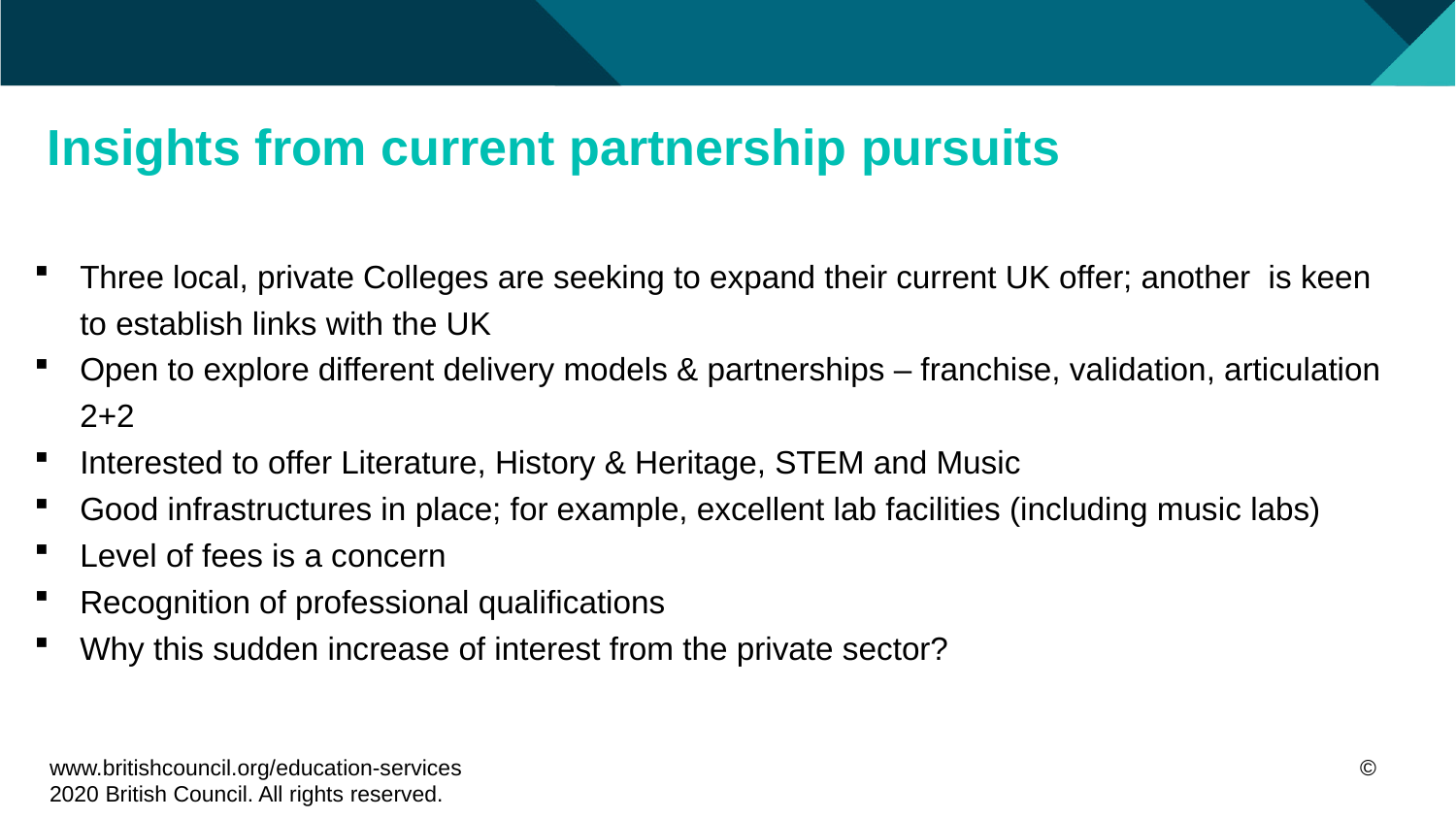

# Insights from current partnership pursuits
Three local, private Colleges are seeking to expand their current UK offer; another  is keen to establish links with the UK
Open to explore different delivery models & partnerships – franchise, validation, articulation 2+2
Interested to offer Literature, History & Heritage, STEM and Music
Good infrastructures in place; for example, excellent lab facilities (including music labs)
Level of fees is a concern
Recognition of professional qualifications
Why this sudden increase of interest from the private sector?